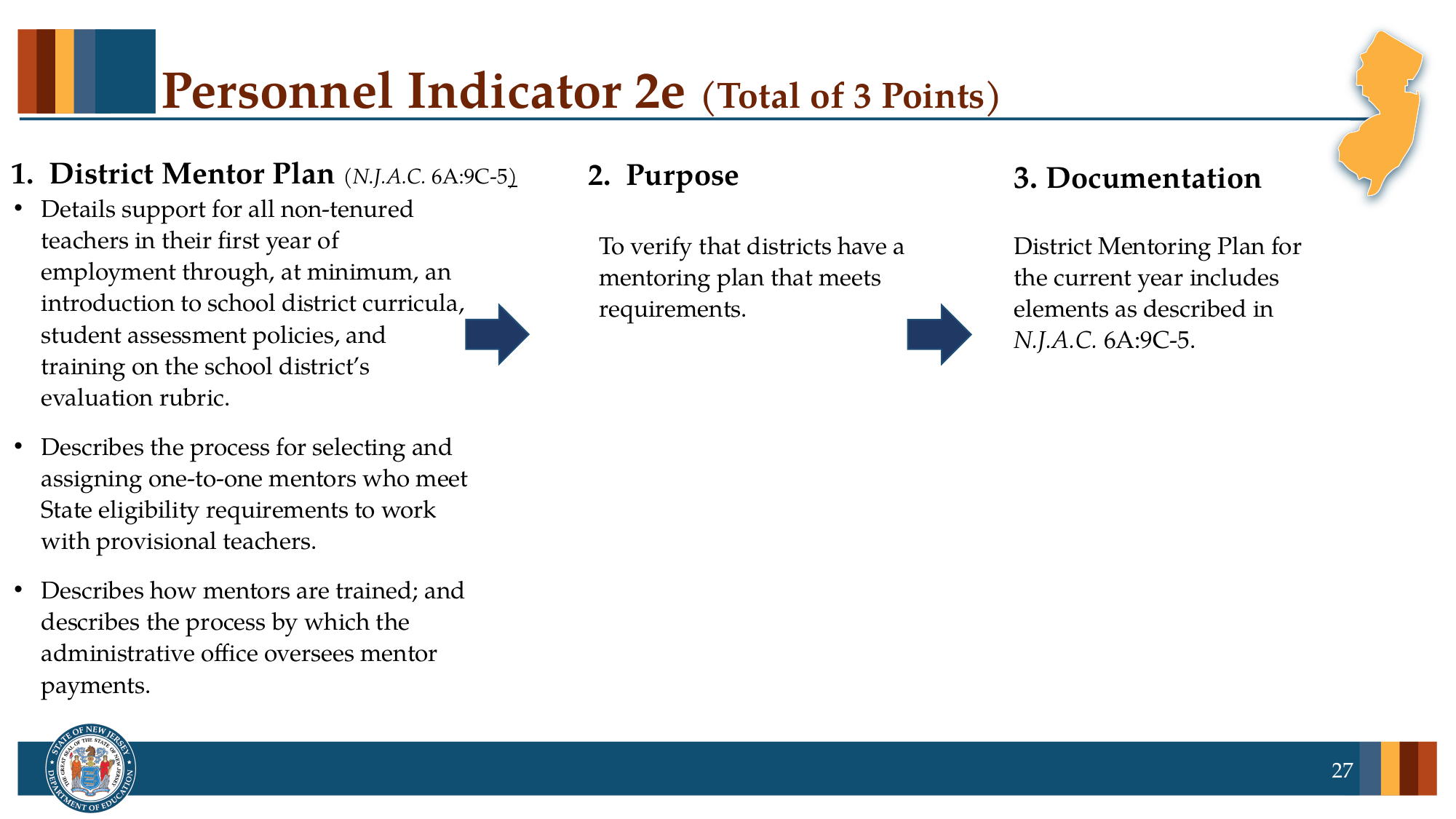

# Personnel Indicator 2e (Total of 3 Points)
1.  District Mentor Plan (N.J.A.C. 6A:9C-5)
3. Documentation
 2.  Purpose
Details support for all non-tenured teachers in their first year of employment through, at minimum, an introduction to school district curricula, student assessment policies, and training on the school district’s evaluation rubric.
Describes the process for selecting and assigning one-to-one mentors who meet State eligibility requirements to work with provisional teachers.
Describes how mentors are trained; and describes the process by which the administrative office oversees mentor payments.
To verify that districts have a mentoring plan that meets requirements.
District Mentoring Plan for the current year includes elements as described in N.J.A.C. 6A:9C-5.
27